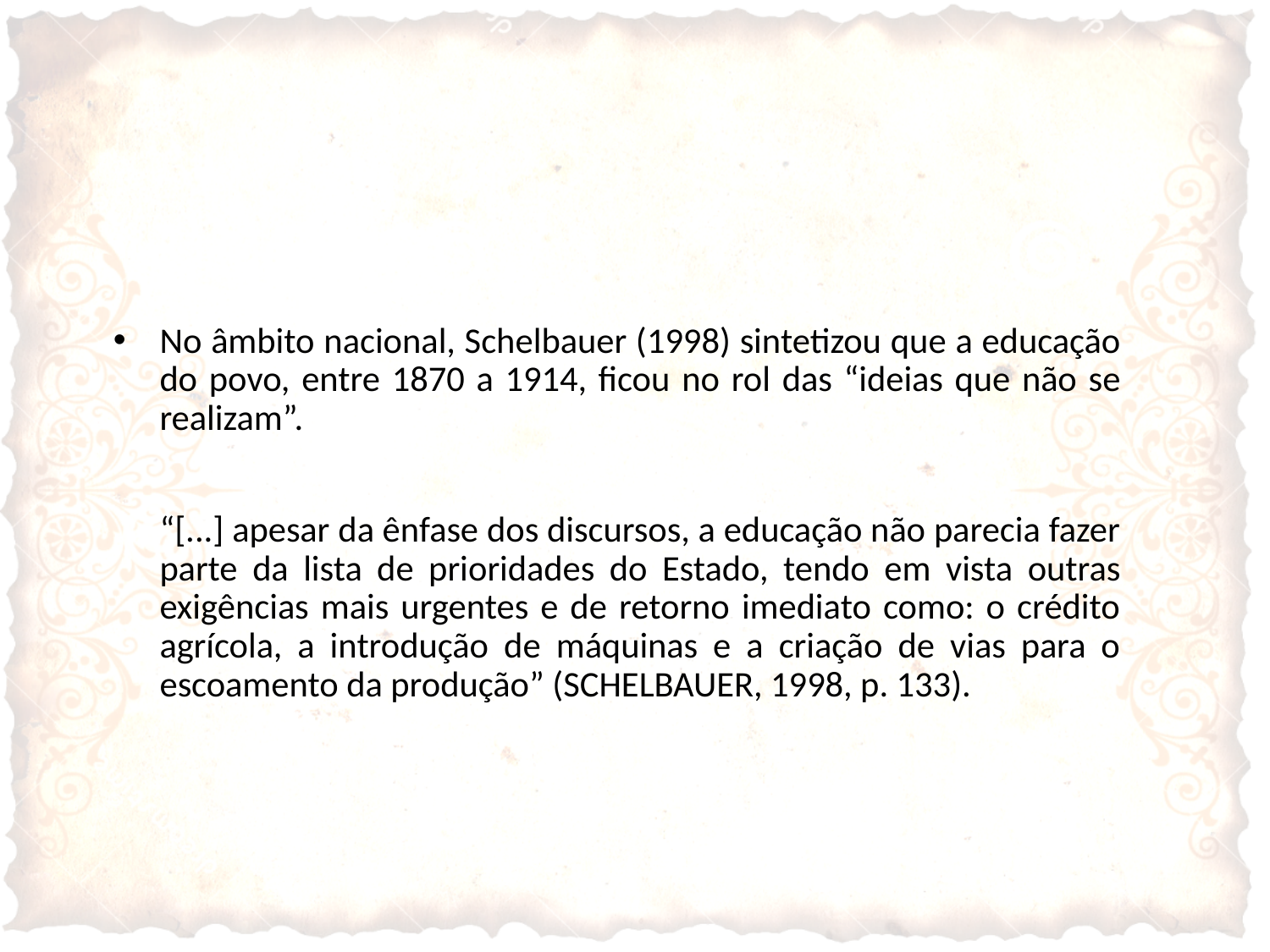

No âmbito nacional, Schelbauer (1998) sintetizou que a educação do povo, entre 1870 a 1914, ficou no rol das “ideias que não se realizam”.

	“[...] apesar da ênfase dos discursos, a educação não parecia fazer parte da lista de prioridades do Estado, tendo em vista outras exigências mais urgentes e de retorno imediato como: o crédito agrícola, a introdução de máquinas e a criação de vias para o escoamento da produção” (SCHELBAUER, 1998, p. 133).